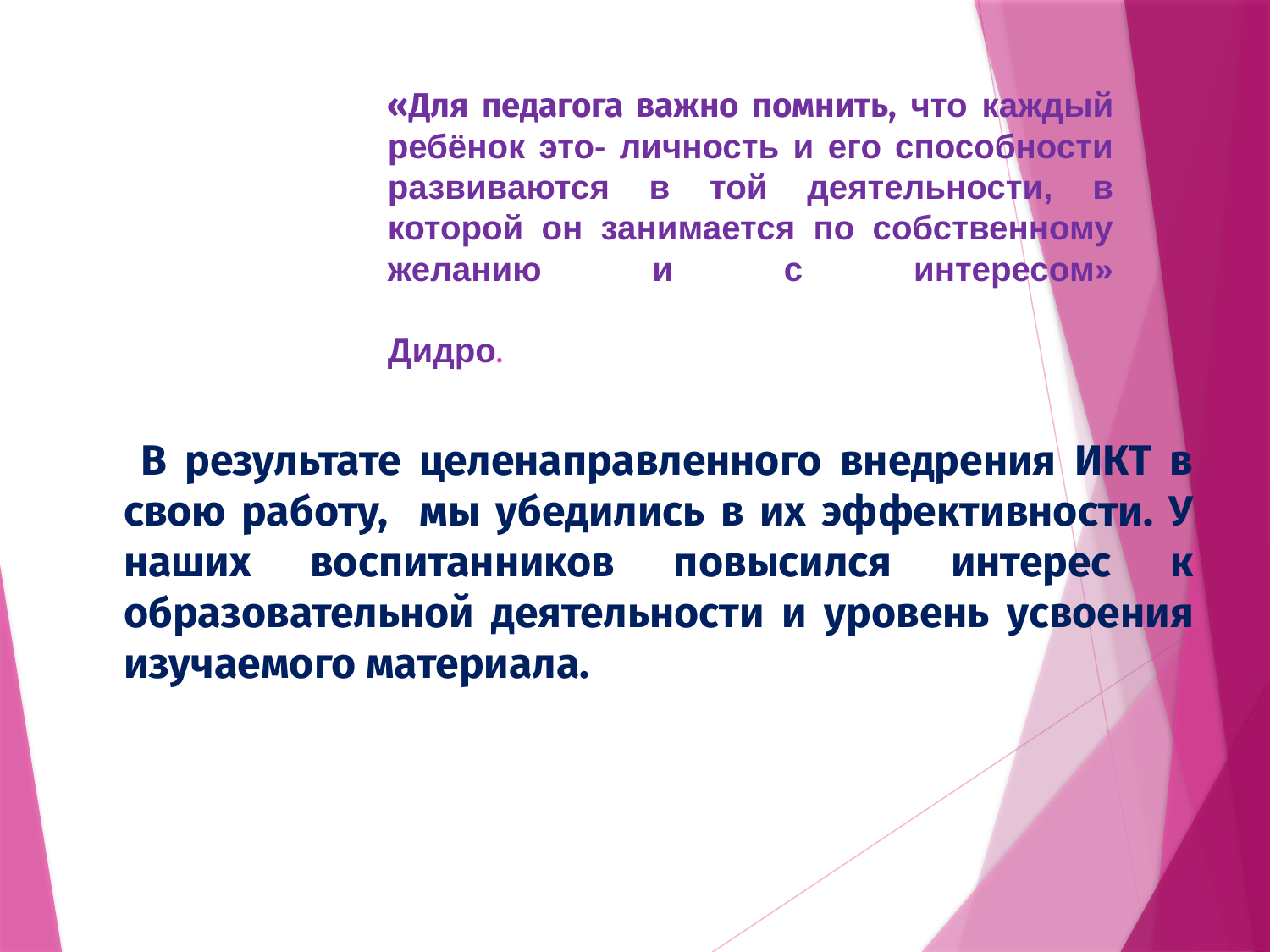

# «Для педагога важно помнить, что каждый ребёнок это- личность и его способности развиваются в той деятельности, в которой он занимается по собственному желанию и с интересом» Дидро.
    В результате целенаправленного внедрения ИКТ в свою работу,  мы убедились в их эффективности. У наших воспитанников повысился интерес к образовательной деятельности и уровень усвоения изучаемого материала.